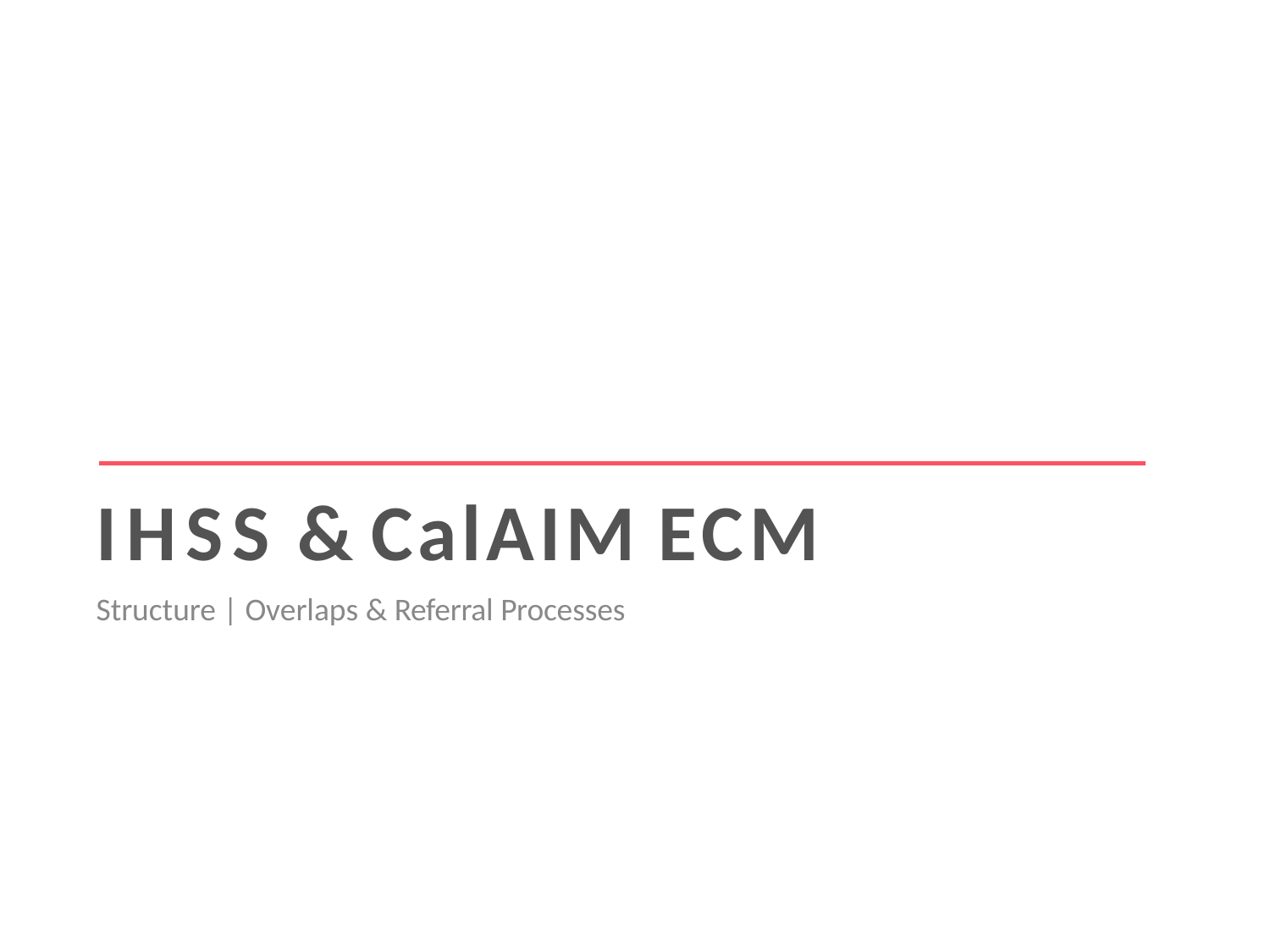

# IHSS & CalAIM ECM
Structure | Overlaps & Referral Processes